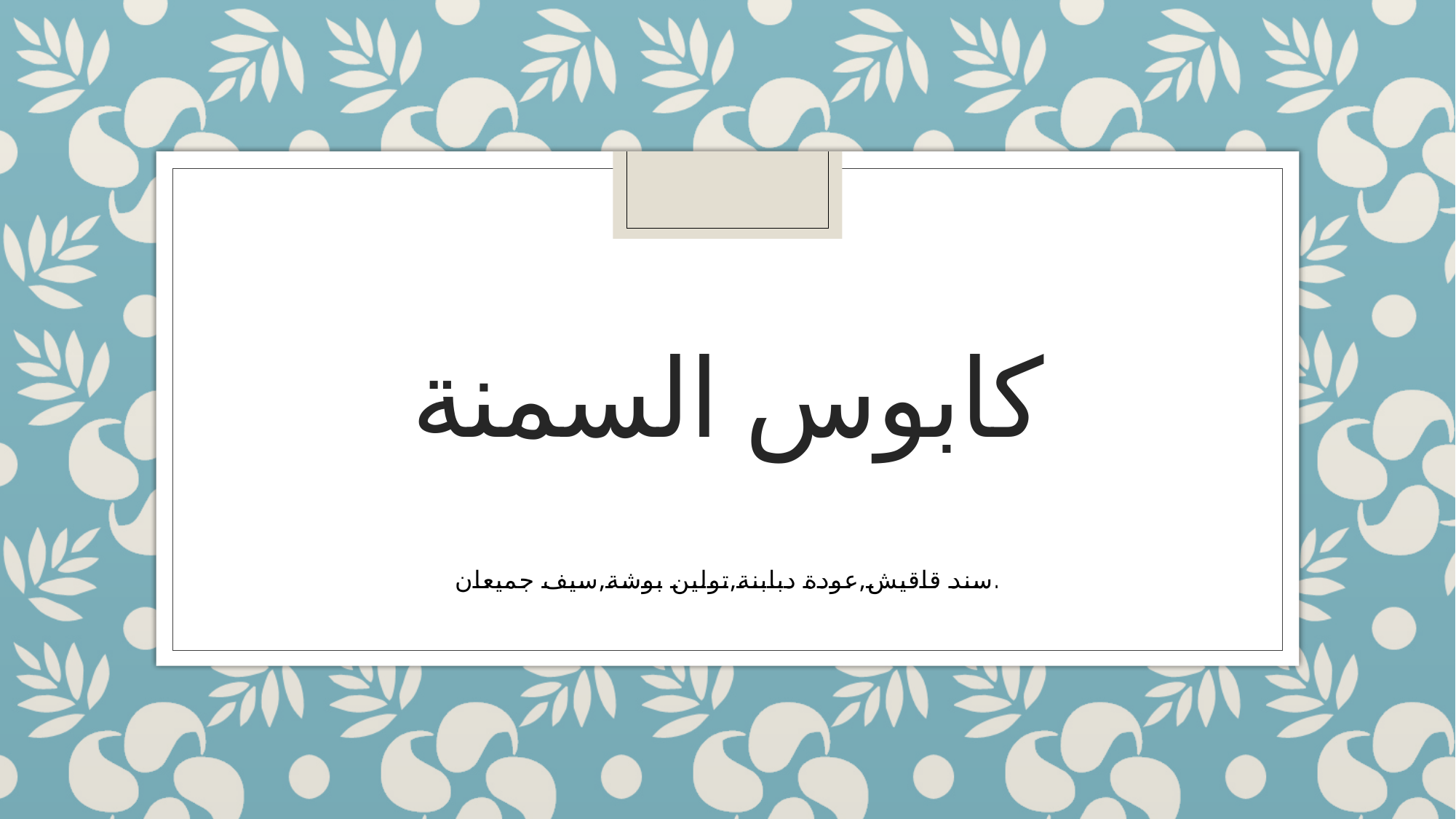

# كابوس السمنة
سند قاقيش,عودة دبابنة,تولين بوشة,سيف جميعان.